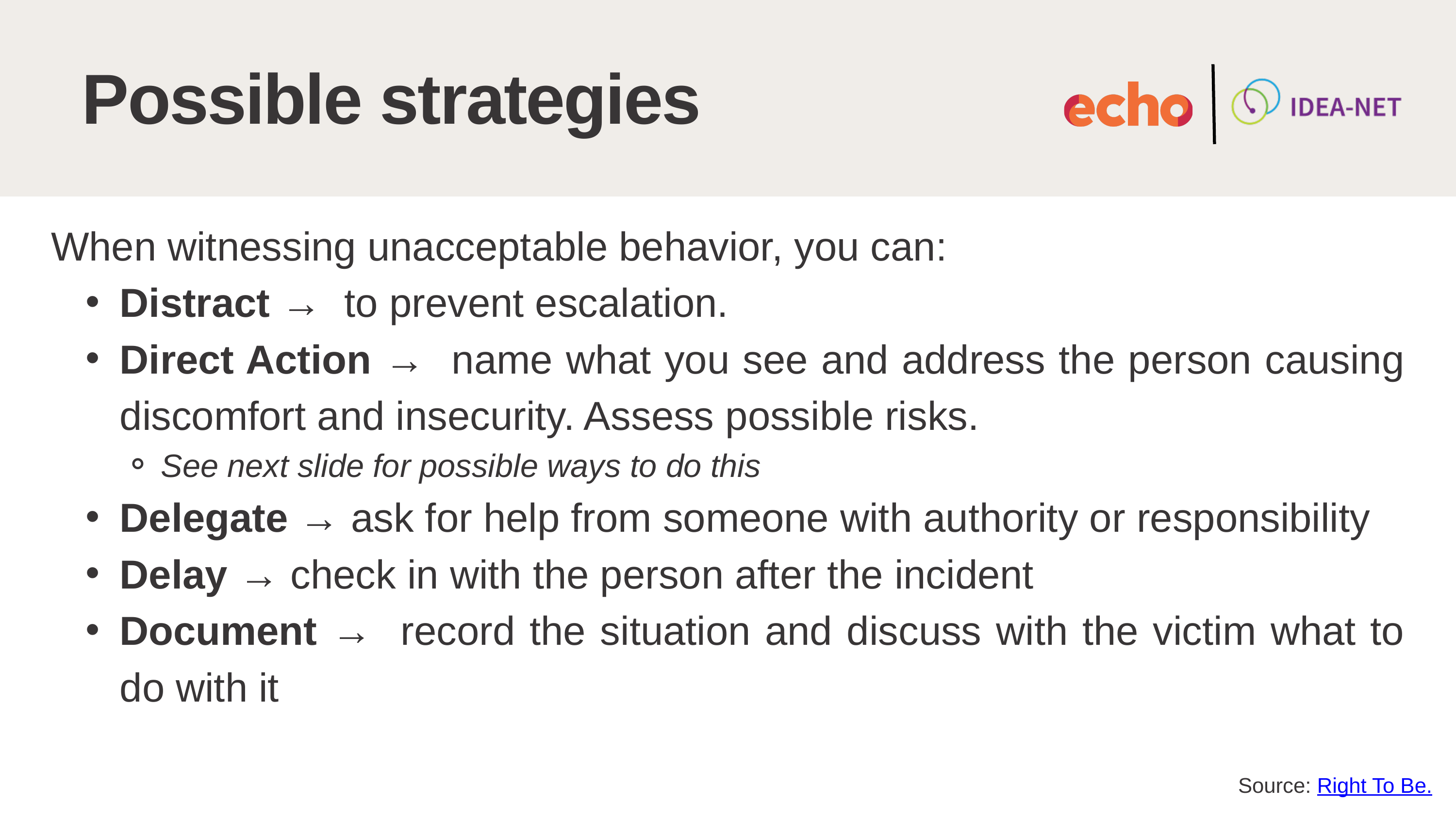

Possible strategies

When witnessing unacceptable behavior, you can:
Distract →  to prevent escalation.
Direct Action →  name what you see and address the person causing discomfort and insecurity. Assess possible risks.
See next slide for possible ways to do this
Delegate → ask for help from someone with authority or responsibility
Delay → check in with the person after the incident
Document →  record the situation and discuss with the victim what to do with it

Source: Right To Be.